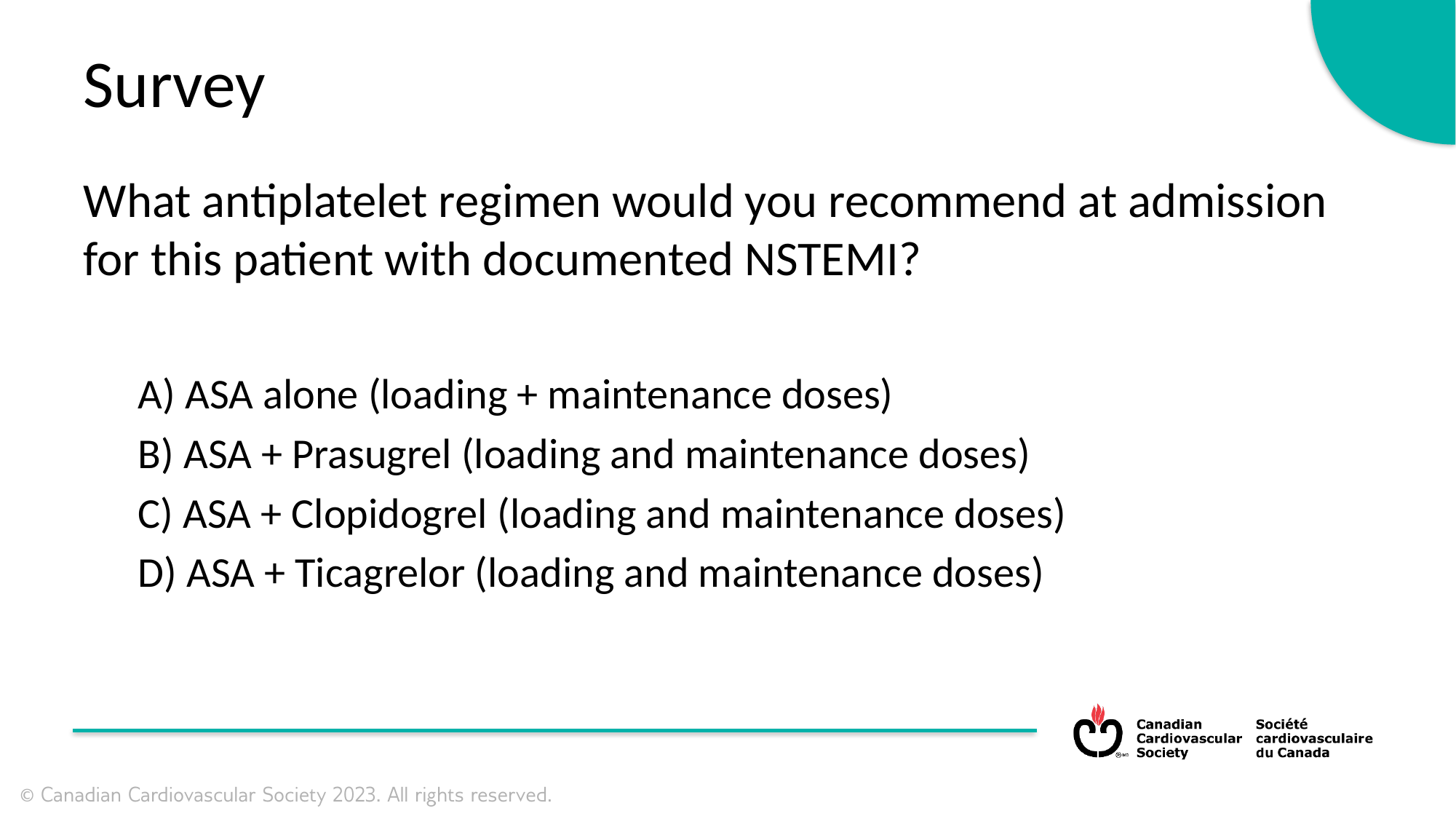

Survey
What antiplatelet regimen would you recommend at admission for this patient with documented NSTEMI?

A) ASA alone (loading + maintenance doses)
B) ASA + Prasugrel (loading and maintenance doses)
C) ASA + Clopidogrel (loading and maintenance doses)
D) ASA + Ticagrelor (loading and maintenance doses)

© Canadian Cardiovascular Society 2023. All rights reserved.